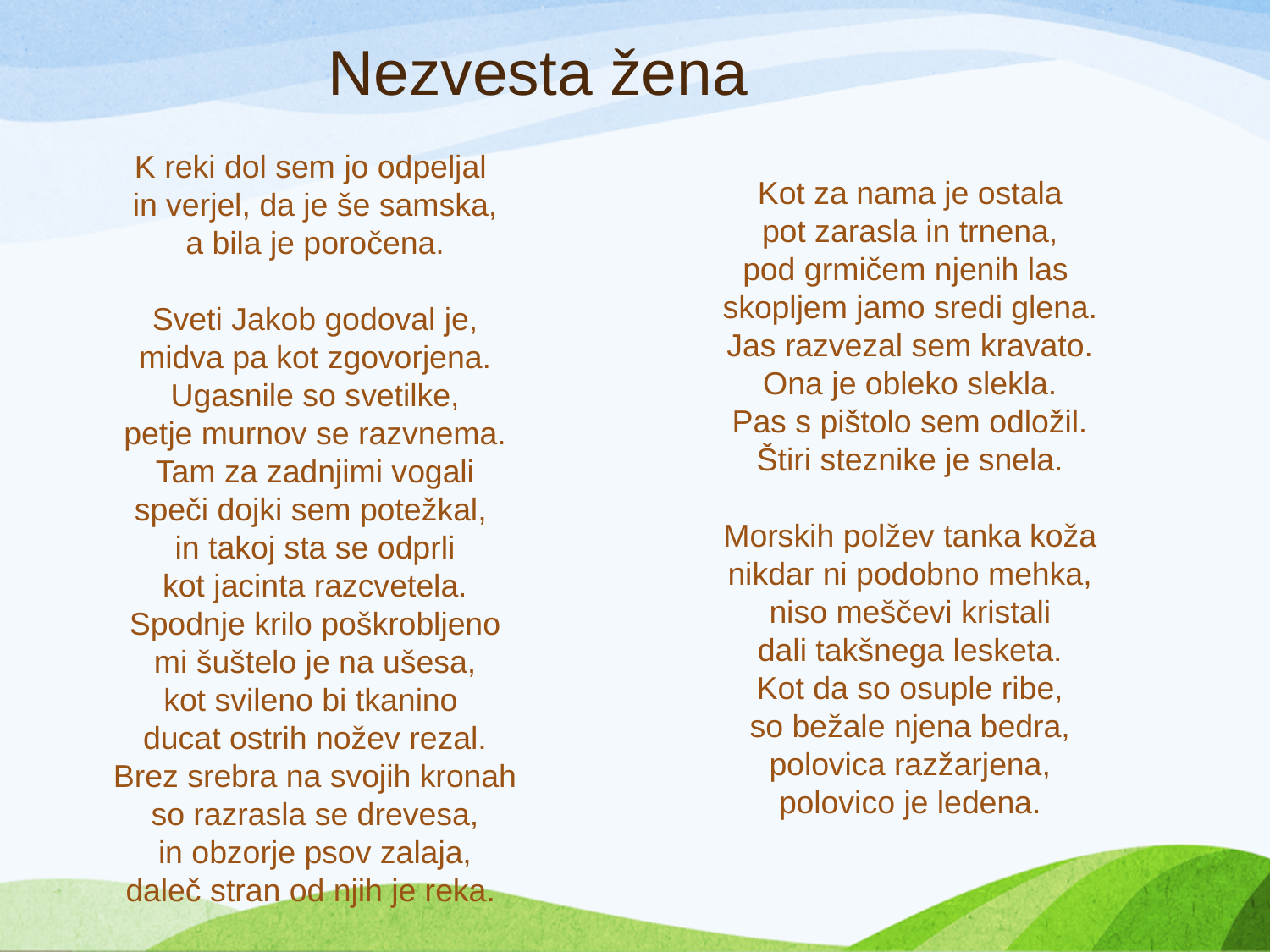

# Nezvesta žena
K reki dol sem jo odpeljal
in verjel, da je še samska,
a bila je poročena.

Sveti Jakob godoval je,
midva pa kot zgovorjena.
Ugasnile so svetilke,
petje murnov se razvnema.
Tam za zadnjimi vogali
speči dojki sem potežkal,
in takoj sta se odprli
kot jacinta razcvetela.
Spodnje krilo poškrobljeno
mi šuštelo je na ušesa,
kot svileno bi tkanino
ducat ostrih nožev rezal.
Brez srebra na svojih kronah
so razrasla se drevesa,
in obzorje psov zalaja,
daleč stran od njih je reka.
Kot za nama je ostala
pot zarasla in trnena,
pod grmičem njenih las
skopljem jamo sredi glena.
Jas razvezal sem kravato.
Ona je obleko slekla.
Pas s pištolo sem odložil.
Štiri steznike je snela.

Morskih polžev tanka koža
nikdar ni podobno mehka,
niso meščevi kristali
dali takšnega lesketa.
Kot da so osuple ribe,
so bežale njena bedra,
polovica razžarjena,
polovico je ledena.